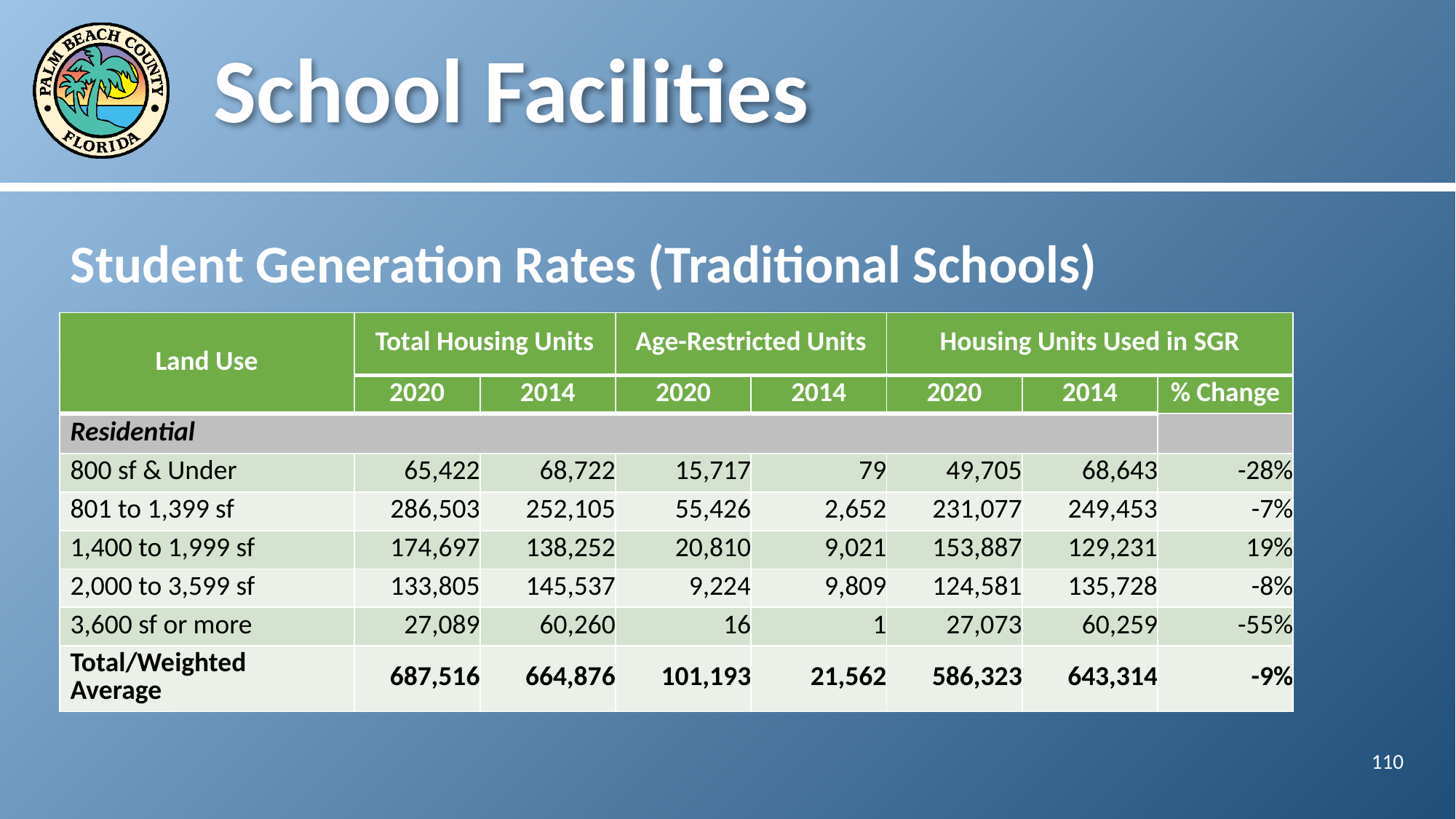

# School Facilities
Student Generation Rates (Traditional Schools)
| Land Use | Total Housing Units |  | Age-Restricted Units |  | Housing Units Used in SGR |  |  |
| --- | --- | --- | --- | --- | --- | --- | --- |
| Land Use | 2020 | 2014 | 2020 | 2014 | 2020 | 2014 | % Change |
| Residential |  |  |  |  |  |  |  |
| 800 sf & Under | 65,422 | 68,722 | 15,717 | 79 | 49,705 | 68,643 | -28% |
| 801 to 1,399 sf | 286,503 | 252,105 | 55,426 | 2,652 | 231,077 | 249,453 | -7% |
| 1,400 to 1,999 sf | 174,697 | 138,252 | 20,810 | 9,021 | 153,887 | 129,231 | 19% |
| 2,000 to 3,599 sf | 133,805 | 145,537 | 9,224 | 9,809 | 124,581 | 135,728 | -8% |
| 3,600 sf or more | 27,089 | 60,260 | 16 | 1 | 27,073 | 60,259 | -55% |
| Total/Weighted Average | 687,516 | 664,876 | 101,193 | 21,562 | 586,323 | 643,314 | -9% |
110